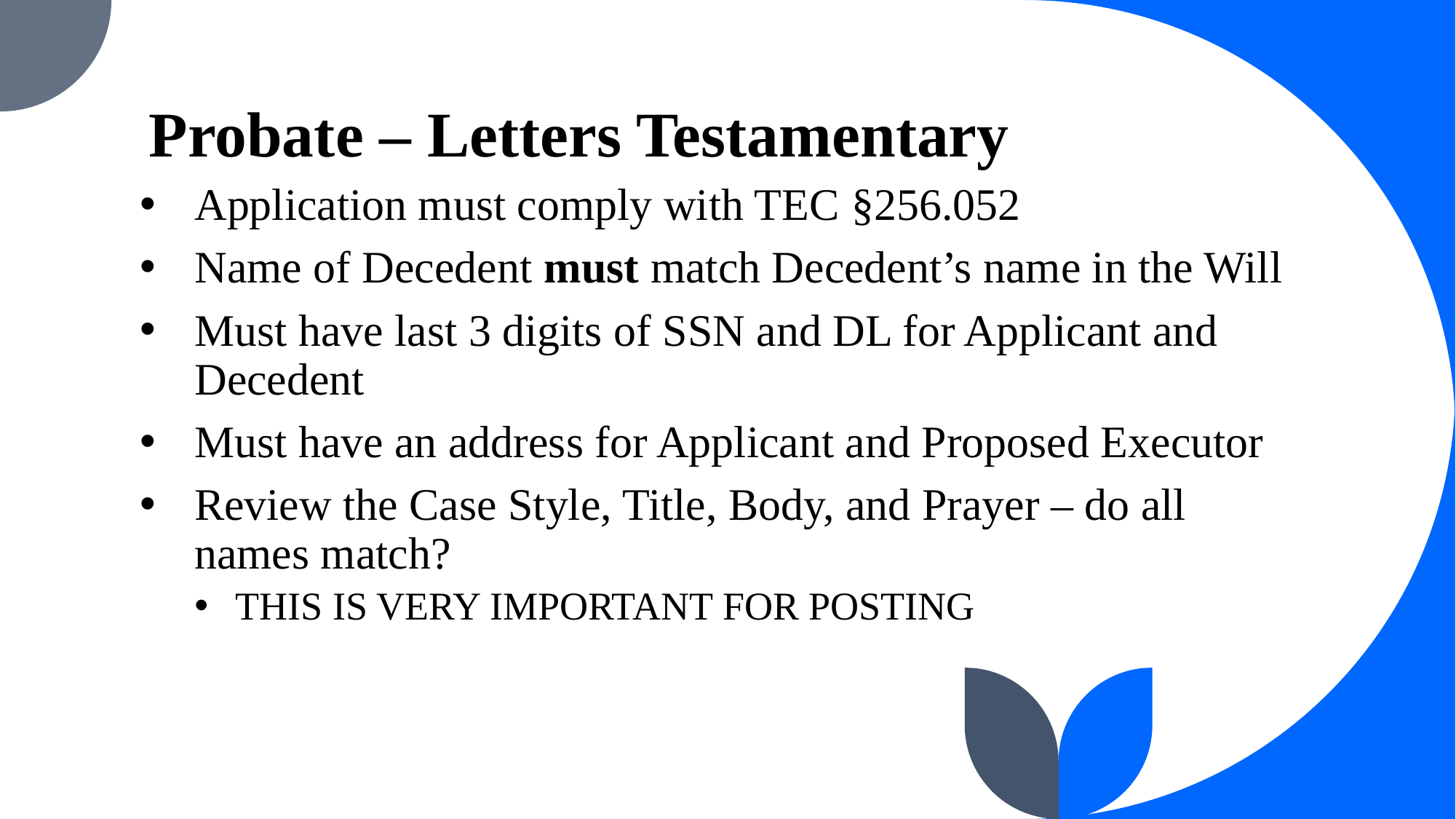

# Probate – Letters Testamentary
Application must comply with TEC §256.052
Name of Decedent must match Decedent’s name in the Will
Must have last 3 digits of SSN and DL for Applicant and Decedent
Must have an address for Applicant and Proposed Executor
Review the Case Style, Title, Body, and Prayer – do all names match?
THIS IS VERY IMPORTANT FOR POSTING